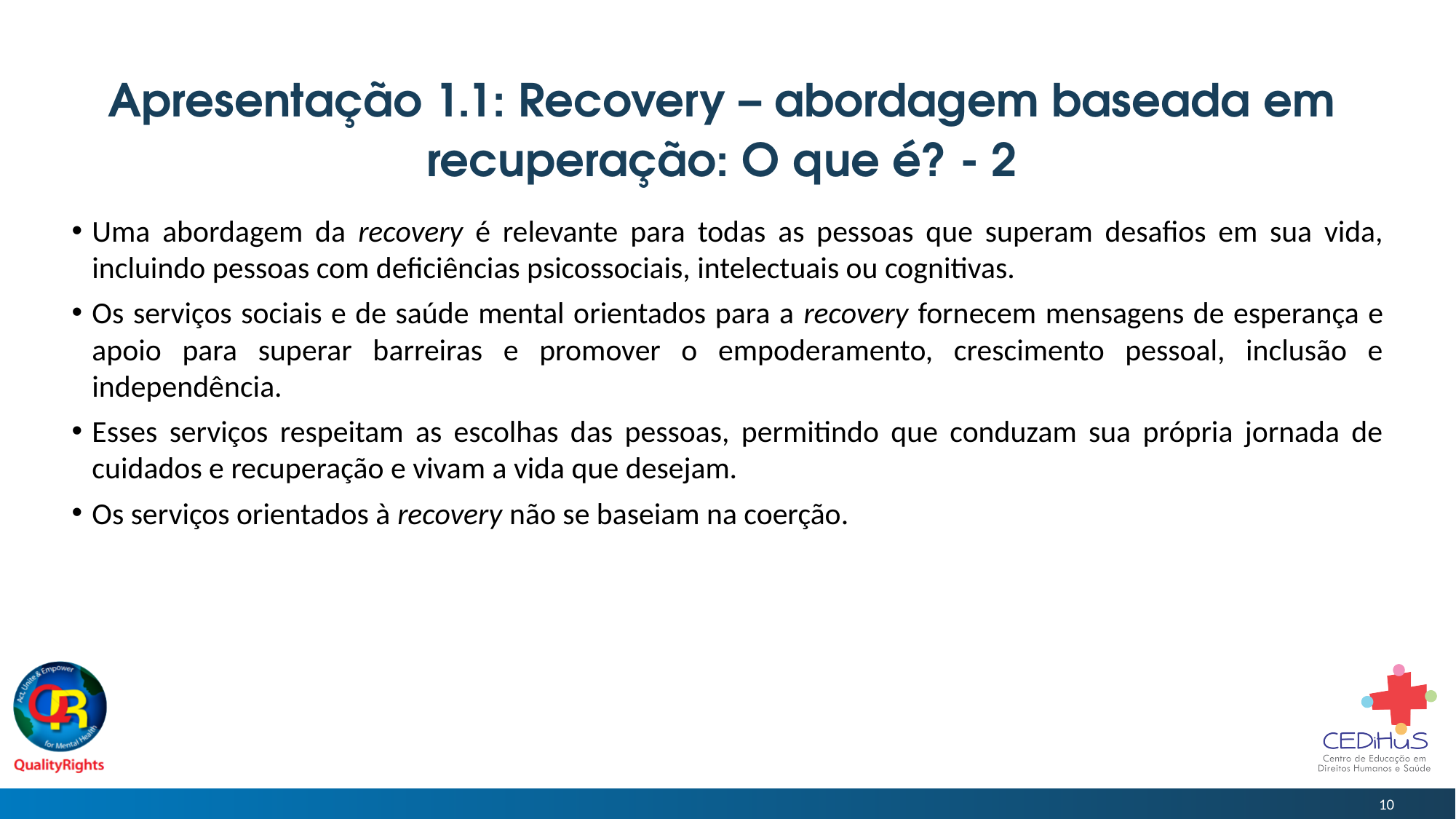

# Apresentação 1.1: Recovery – abordagem baseada em recuperação: O que é? - 2
Uma abordagem da recovery é relevante para todas as pessoas que superam desafios em sua vida, incluindo pessoas com deficiências psicossociais, intelectuais ou cognitivas.
Os serviços sociais e de saúde mental orientados para a recovery fornecem mensagens de esperança e apoio para superar barreiras e promover o empoderamento, crescimento pessoal, inclusão e independência.
Esses serviços respeitam as escolhas das pessoas, permitindo que conduzam sua própria jornada de cuidados e recuperação e vivam a vida que desejam.
Os serviços orientados à recovery não se baseiam na coerção.